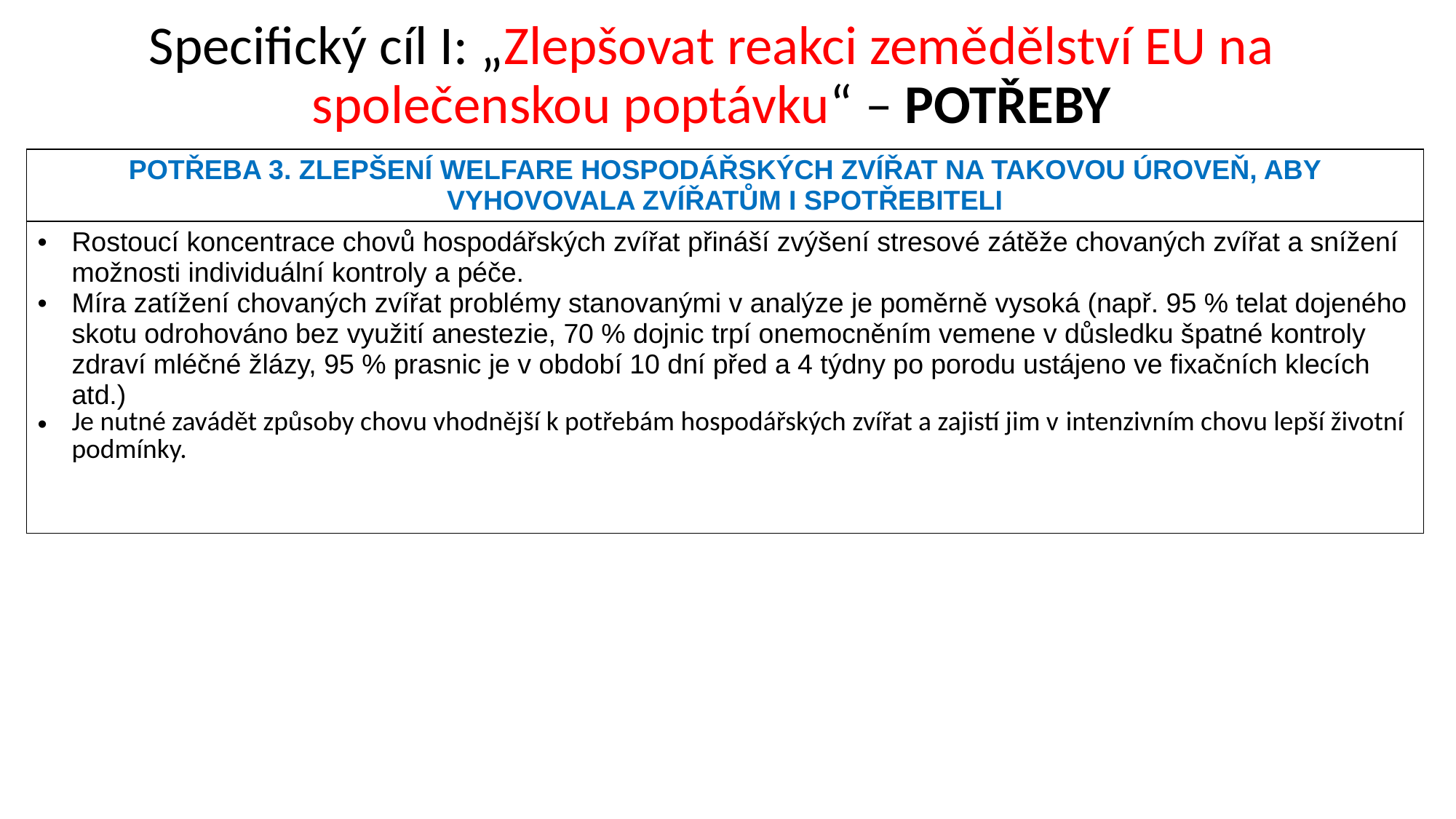

# Specifický cíl I: „Zlepšovat reakci zemědělství EU na společenskou poptávku“ – POTŘEBY
| POTŘEBA 3. ZLEPŠENÍ WELFARE HOSPODÁŘSKÝCH ZVÍŘAT NA TAKOVOU ÚROVEŇ, ABY VYHOVOVALA ZVÍŘATŮM I SPOTŘEBITELI |
| --- |
| Rostoucí koncentrace chovů hospodářských zvířat přináší zvýšení stresové zátěže chovaných zvířat a snížení možnosti individuální kontroly a péče. Míra zatížení chovaných zvířat problémy stanovanými v analýze je poměrně vysoká (např. 95 % telat dojeného skotu odrohováno bez využití anestezie, 70 % dojnic trpí onemocněním vemene v důsledku špatné kontroly zdraví mléčné žlázy, 95 % prasnic je v období 10 dní před a 4 týdny po porodu ustájeno ve fixačních klecích atd.) Je nutné zavádět způsoby chovu vhodnější k potřebám hospodářských zvířat a zajistí jim v intenzivním chovu lepší životní podmínky. |